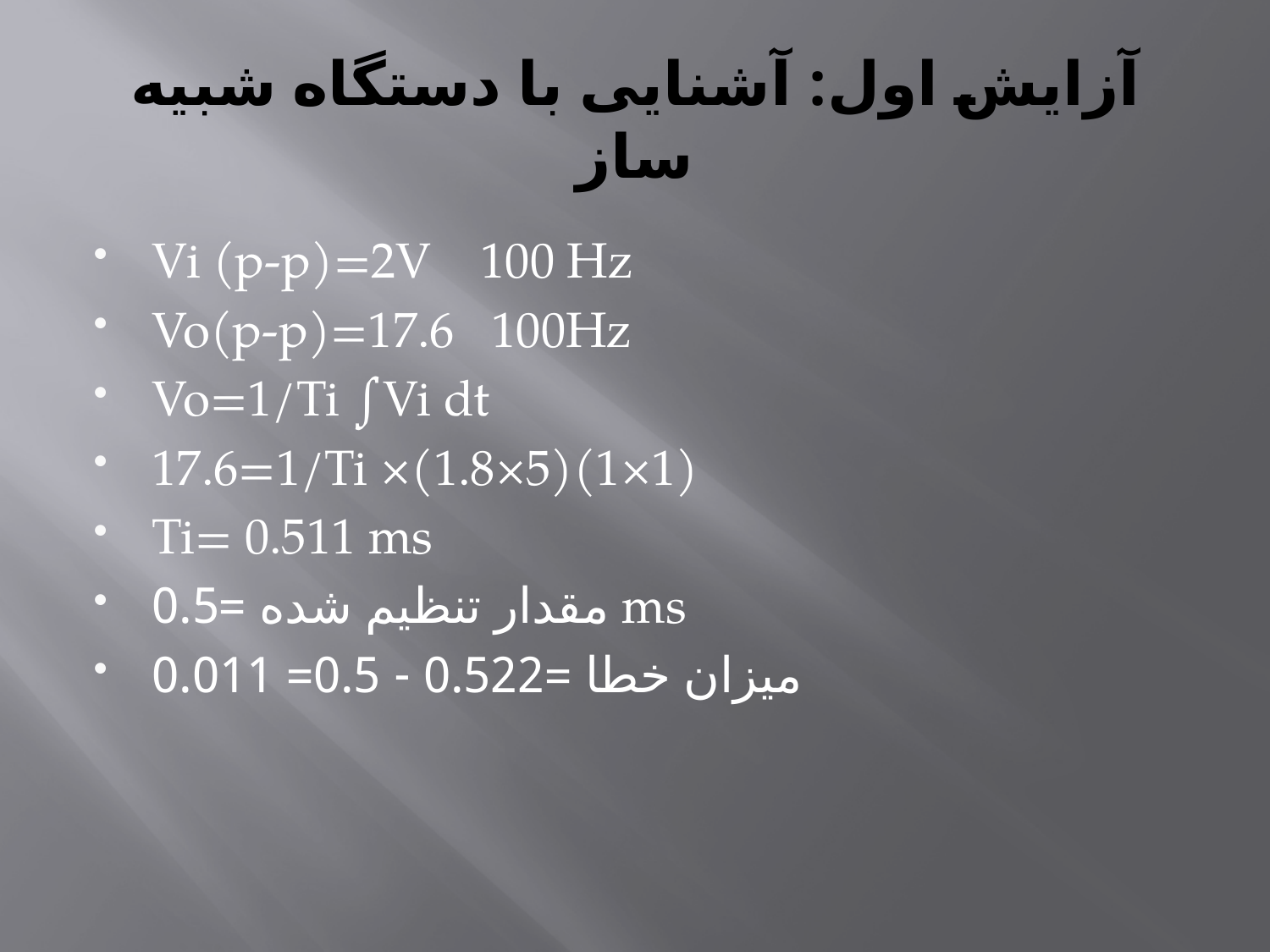

# آزایش اول: آشنایی با دستگاه شبیه ساز
Vi (p-p)=2V    100 Hz
Vo(p-p)=17.6   100Hz
Vo=1/Ti ∫Vi dt
17.6=1/Ti ×(1.8×5)(1×1)
Ti= 0.511 ms
مقدار تنظیم شده =0.5 ms
میزان خطا =0.522 - 0.5= 0.011